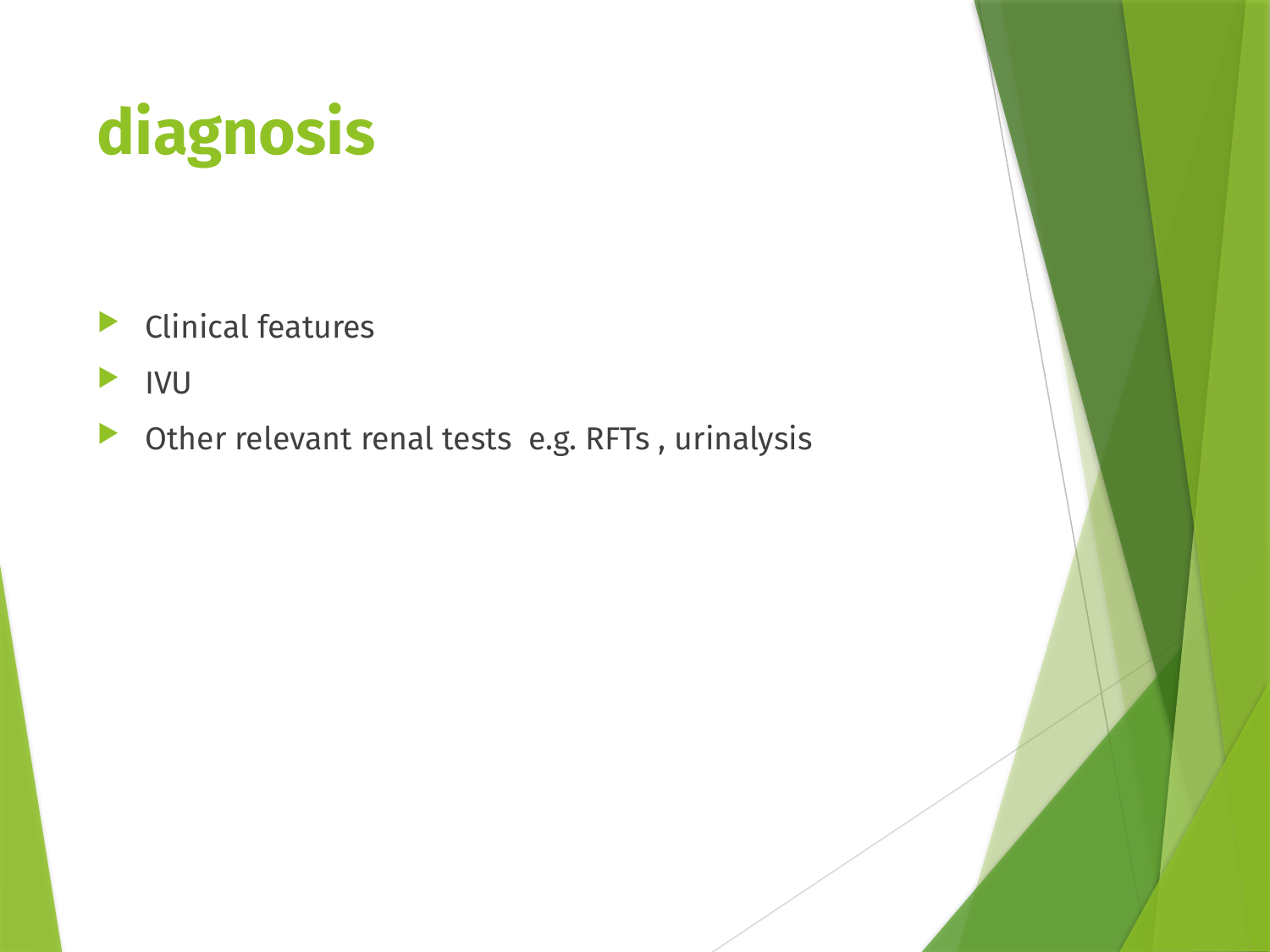

# diagnosis
Clinical features
IVU
Other relevant renal tests  e.g. RFTs , urinalysis